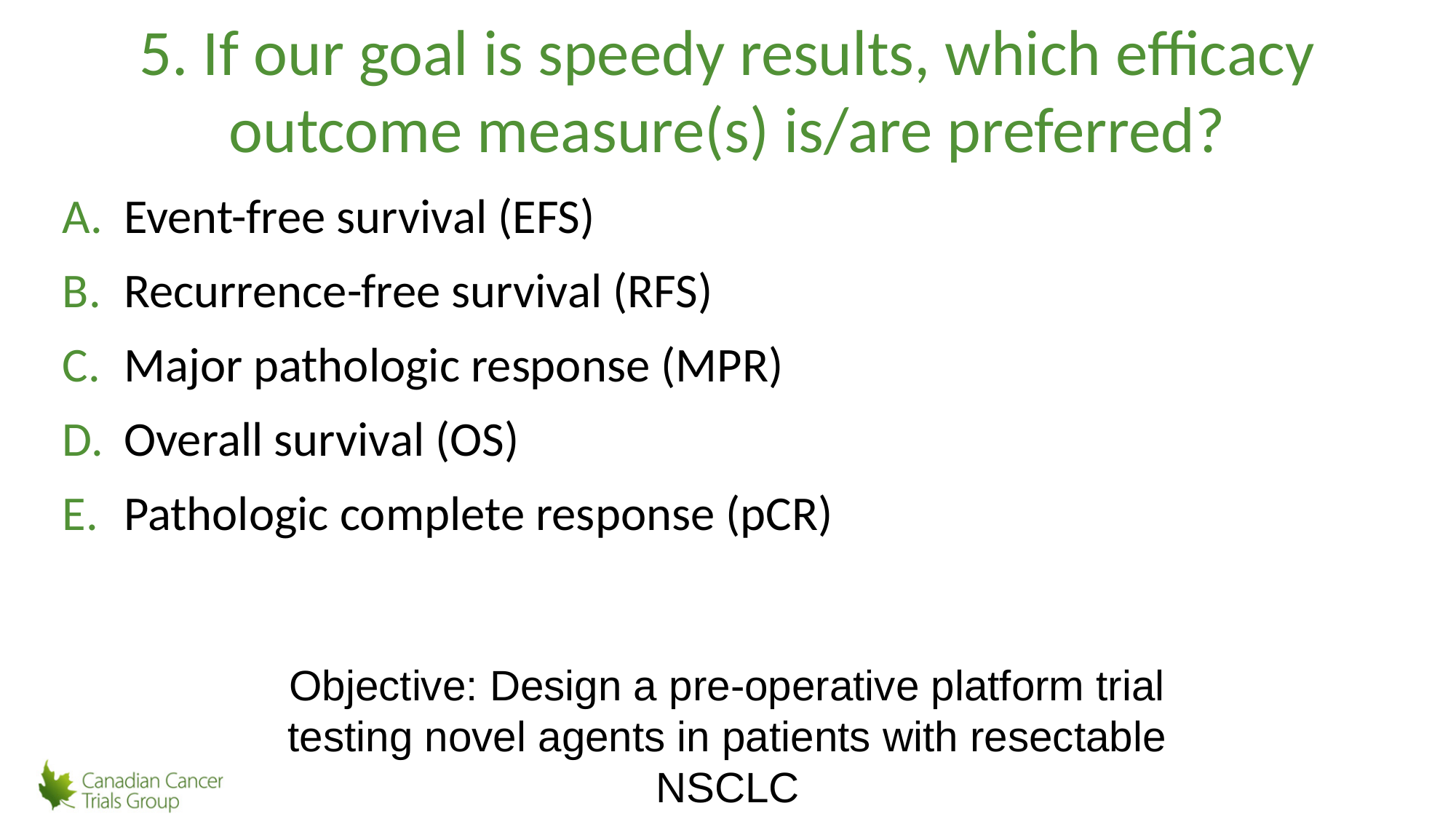

# 5. If our goal is speedy results, which efficacy outcome measure(s) is/are preferred?
Event-free survival (EFS)
Recurrence-free survival (RFS)
Major pathologic response (MPR)
Overall survival (OS)
Pathologic complete response (pCR)

Objective: Design a pre-operative platform trial testing novel agents in patients with resectable NSCLC
16